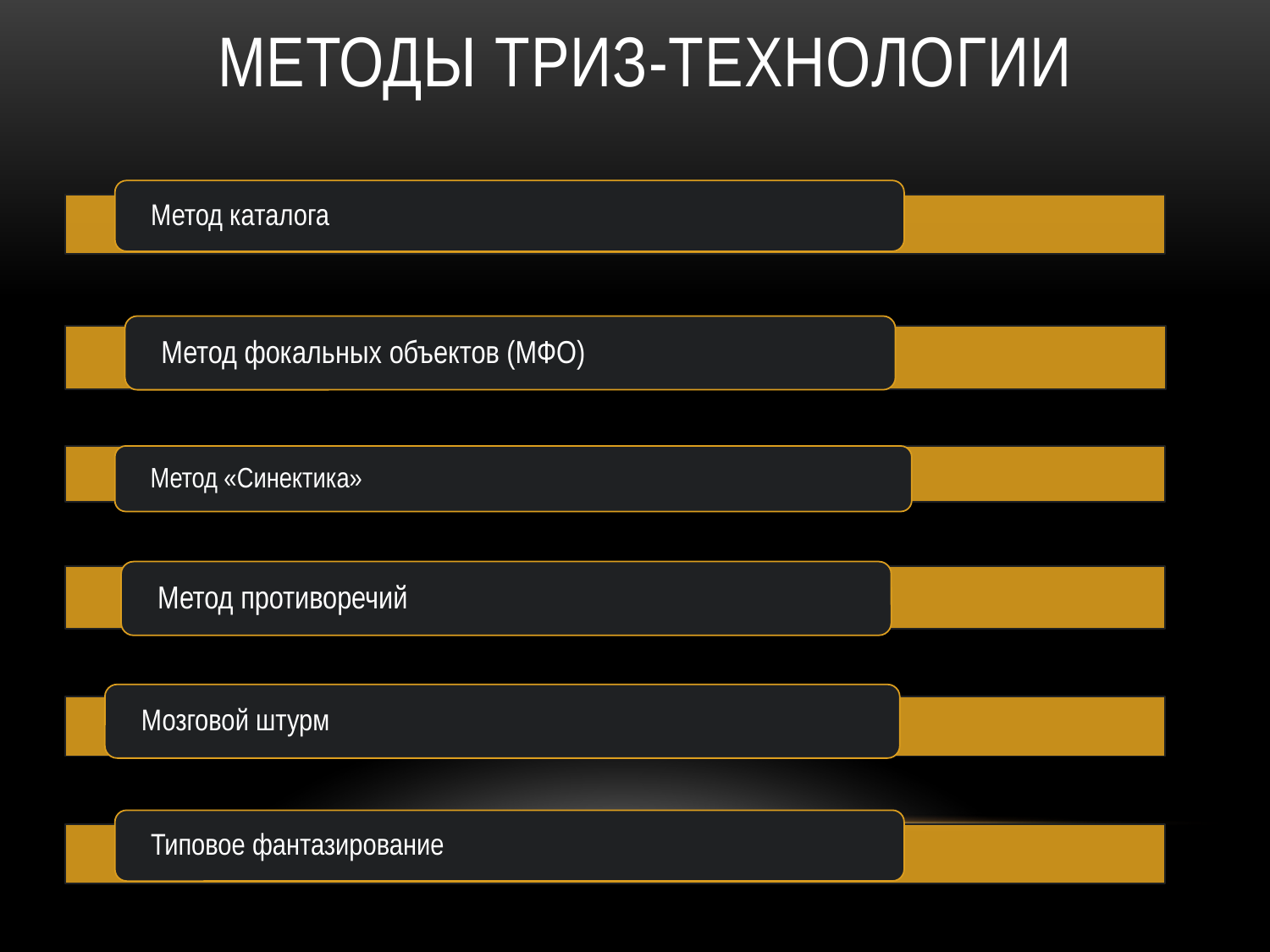

# Методы Триз-технологии
Метод каталога
Метод фокальных объектов (МФО)
Метод «Синектика»
Метод противоречий
Мозговой штурм
Типовое фантазирование